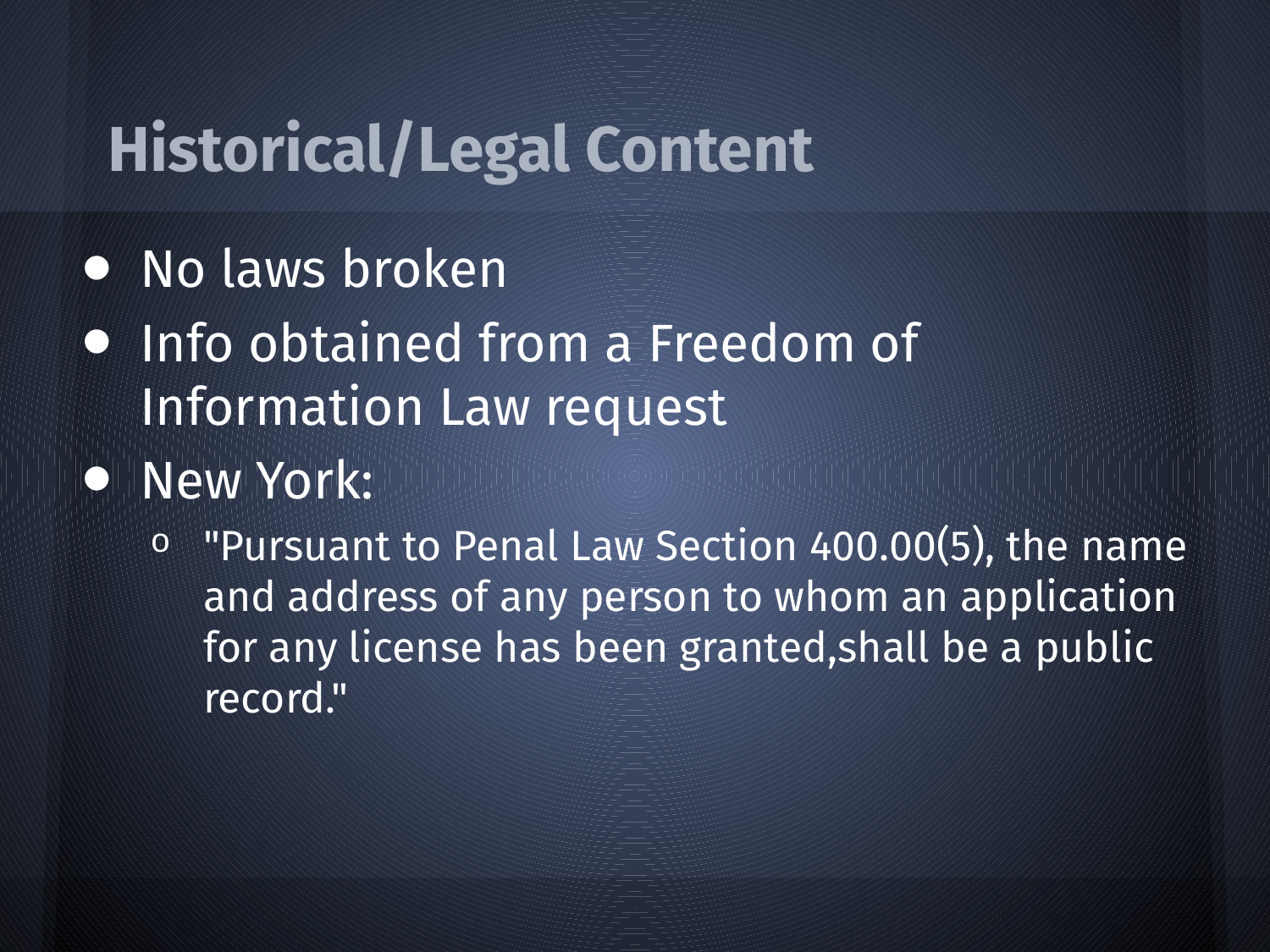

# Historical/Legal Content
No laws broken
Info obtained from a Freedom of Information Law request
New York:
"Pursuant to Penal Law Section 400.00(5), the name and address of any person to whom an application for any license has been granted,shall be a public record."